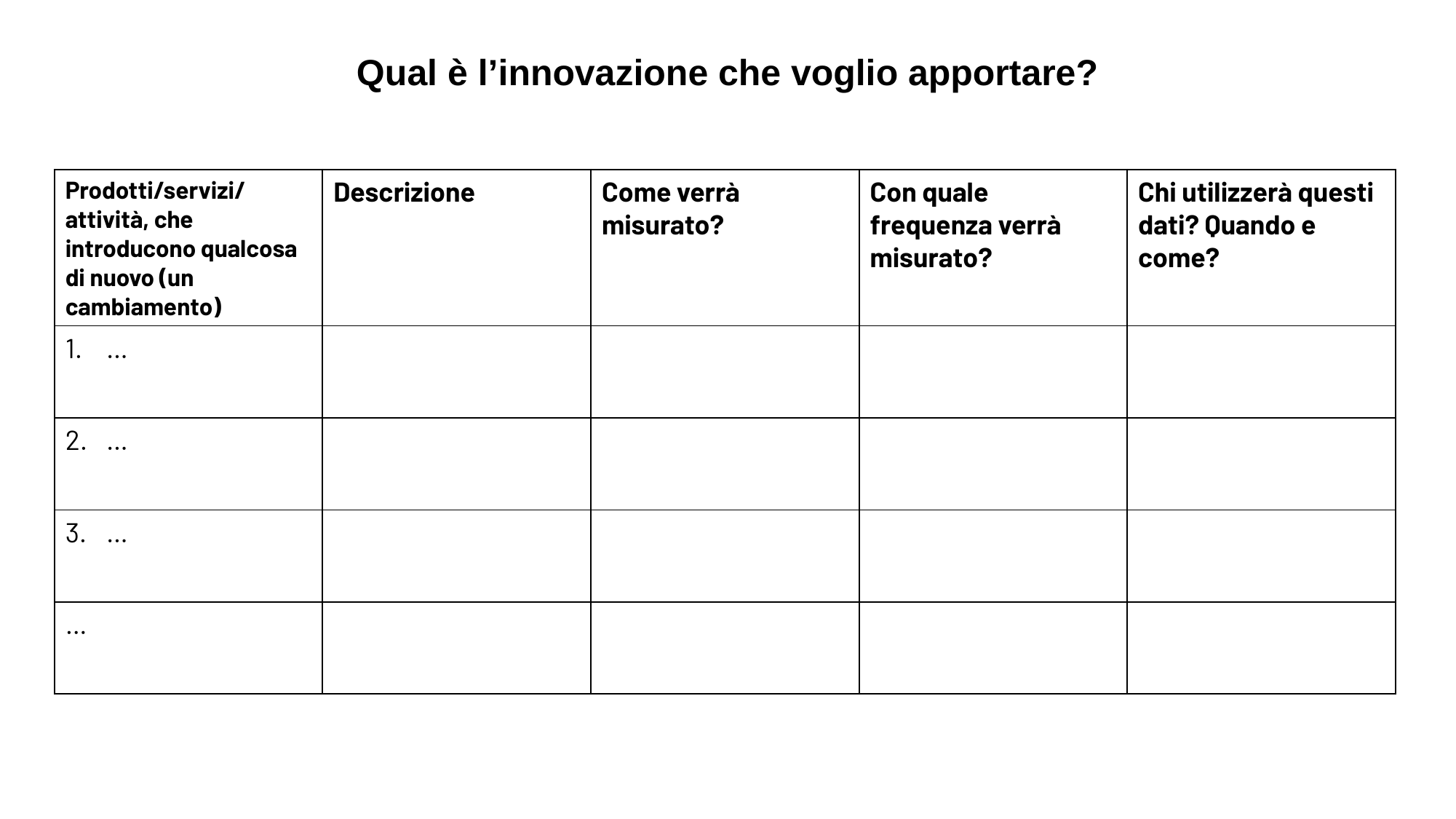

Qual è l’innovazione che voglio apportare?
| Prodotti/servizi/attività, che introducono qualcosa di nuovo (un cambiamento) | Descrizione | Come verrà misurato? | Con quale frequenza verrà misurato? | Chi utilizzerà questi dati? Quando e come? |
| --- | --- | --- | --- | --- |
| … |  |  |  |  |
| … |  |  |  |  |
| … |  |  |  |  |
| … |  |  |  |  |